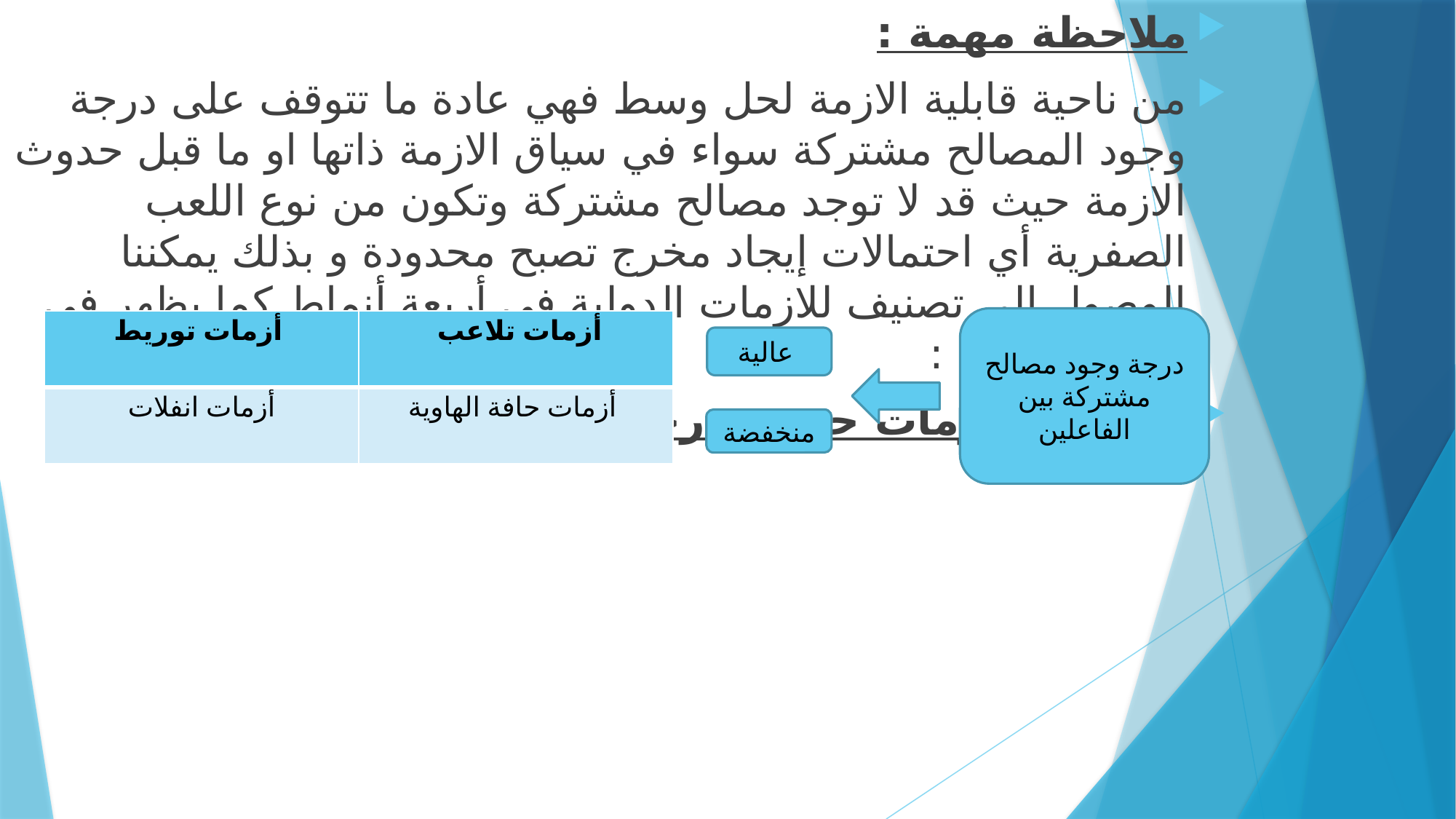

ملاحظة مهمة :
من ناحية قابلية الازمة لحل وسط فهي عادة ما تتوقف على درجة وجود المصالح مشتركة سواء في سياق الازمة ذاتها او ما قبل حدوث الازمة حيث قد لا توجد مصالح مشتركة وتكون من نوع اللعب الصفرية أي احتمالات إيجاد مخرج تصبح محدودة و بذلك يمكننا الوصول الى تصنيف للازمات الدولية في أربعة أنماط كما يظهر في الشكل التالي :
تصنيف الازمات حسب درجة التحكم فيها :

درجة وجود مصالح مشتركة بين الفاعلين
| أزمات توريط | أزمات تلاعب |
| --- | --- |
| أزمات انفلات | أزمات حافة الهاوية |
عالية

منخفضة